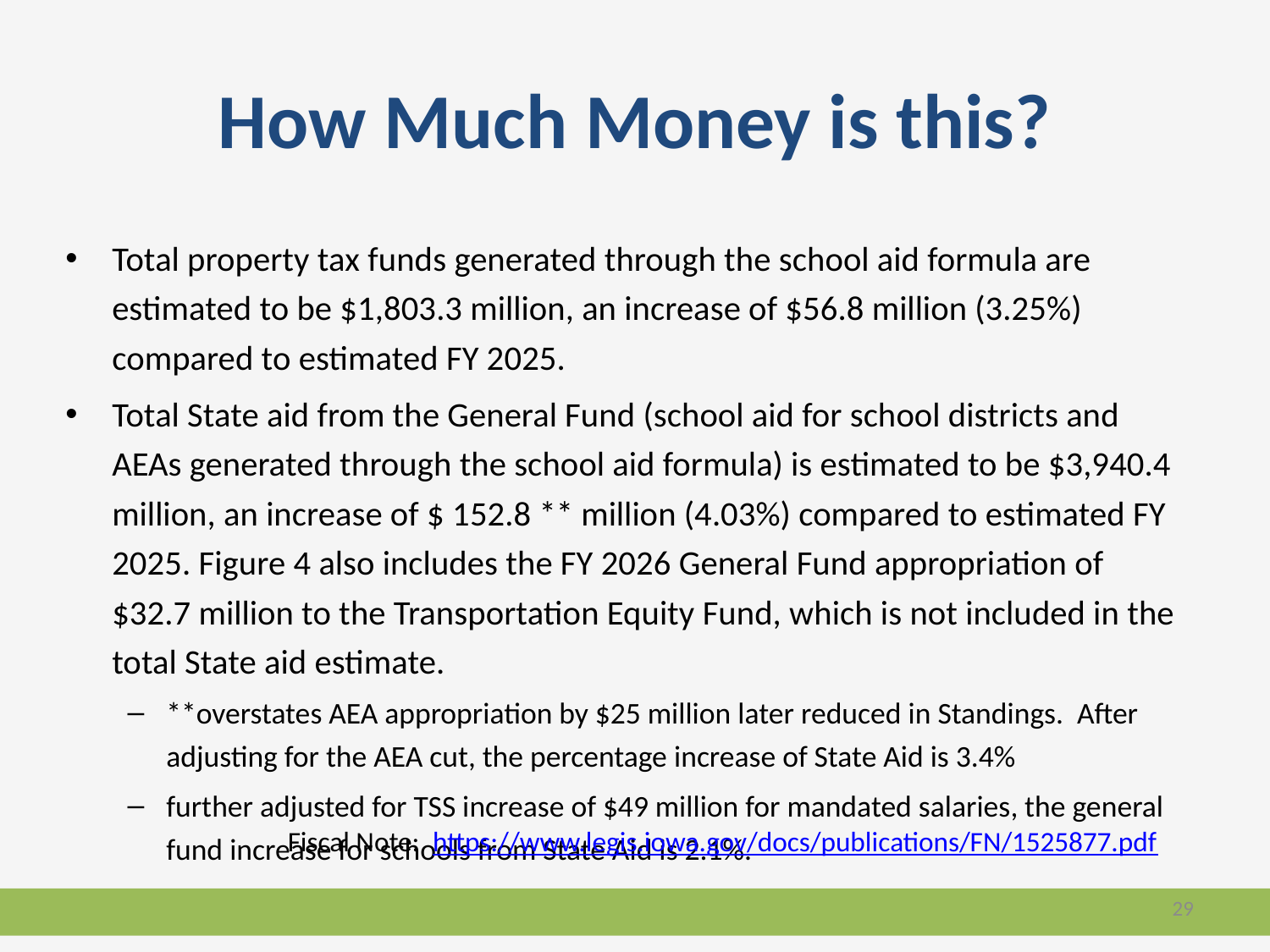

# How Much Money is this?
Total property tax funds generated through the school aid formula are estimated to be $1,803.3 million, an increase of $56.8 million (3.25%) compared to estimated FY 2025.
Total State aid from the General Fund (school aid for school districts and AEAs generated through the school aid formula) is estimated to be $3,940.4 million, an increase of $ 152.8 ** million (4.03%) compared to estimated FY 2025. Figure 4 also includes the FY 2026 General Fund appropriation of $32.7 million to the Transportation Equity Fund, which is not included in the total State aid estimate.
**overstates AEA appropriation by $25 million later reduced in Standings.  After adjusting for the AEA cut, the percentage increase of State Aid is 3.4%
further adjusted for TSS increase of $49 million for mandated salaries, the general fund increase for schools from State Aid is 2.1%.
Fiscal Note:  https://www.legis.iowa.gov/docs/publications/FN/1525877.pdf
29